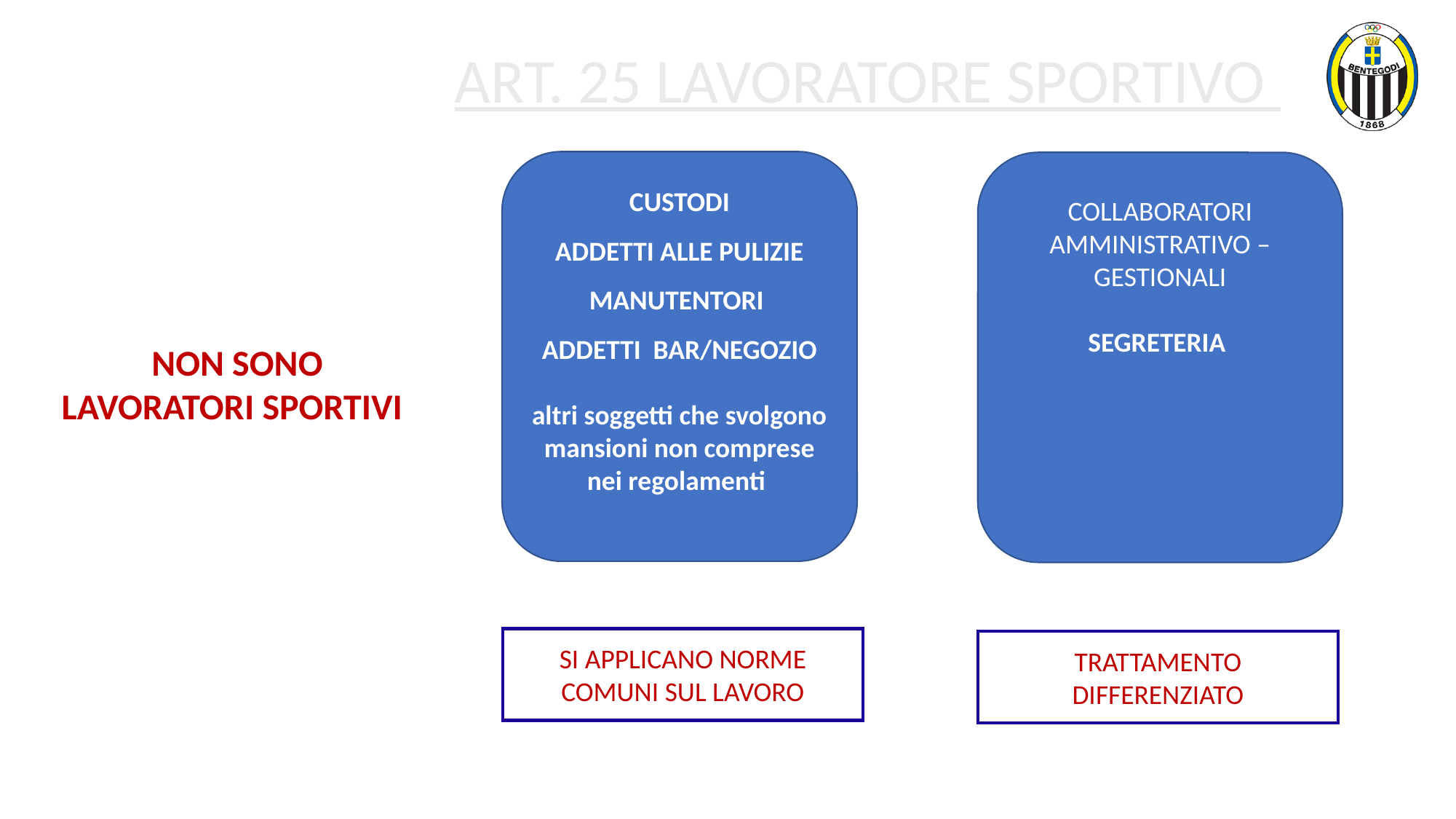

# ART. 25 LAVORATORE SPORTIVO

            NON SONO
 LAVORATORI SPORTIVI

CUSTODI
ADDETTI ALLE PULIZIE
MANUTENTORI
ADDETTI  BAR/NEGOZIO

altri soggetti che svolgono mansioni non comprese nei regolamenti

COLLABORATORI AMMINISTRATIVO – GESTIONALI

SEGRETERIA

SI APPLICANO NORME COMUNI SUL LAVORO

TRATTAMENTO DIFFERENZIATO